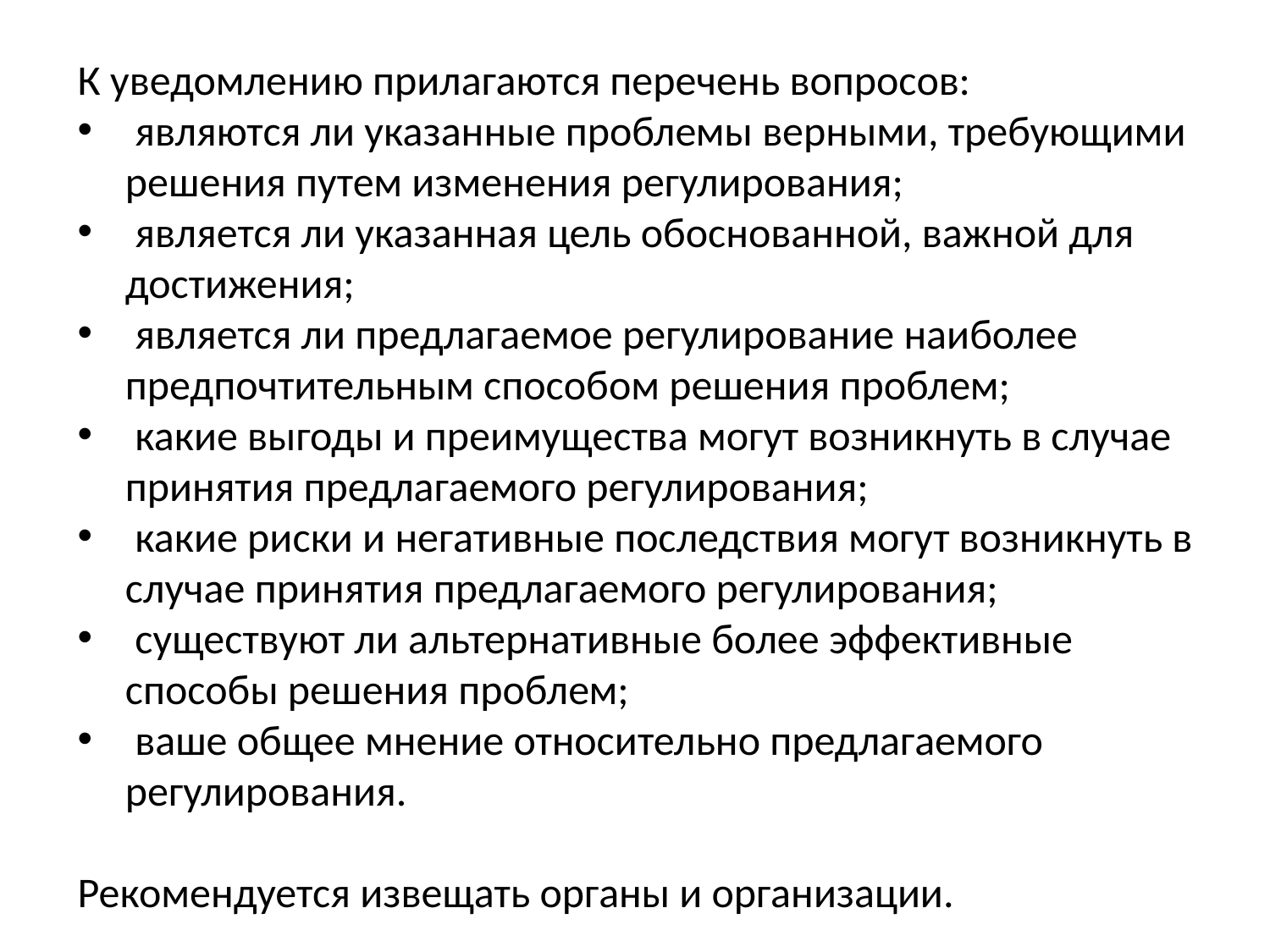

К уведомлению прилагаются перечень вопросов:
 являются ли указанные проблемы верными, требующими решения путем изменения регулирования;
 является ли указанная цель обоснованной, важной для достижения;
 является ли предлагаемое регулирование наиболее предпочтительным способом решения проблем;
 какие выгоды и преимущества могут возникнуть в случае принятия предлагаемого регулирования;
 какие риски и негативные последствия могут возникнуть в случае принятия предлагаемого регулирования;
 существуют ли альтернативные более эффективные способы решения проблем;
 ваше общее мнение относительно предлагаемого регулирования.

Рекомендуется извещать органы и организации.